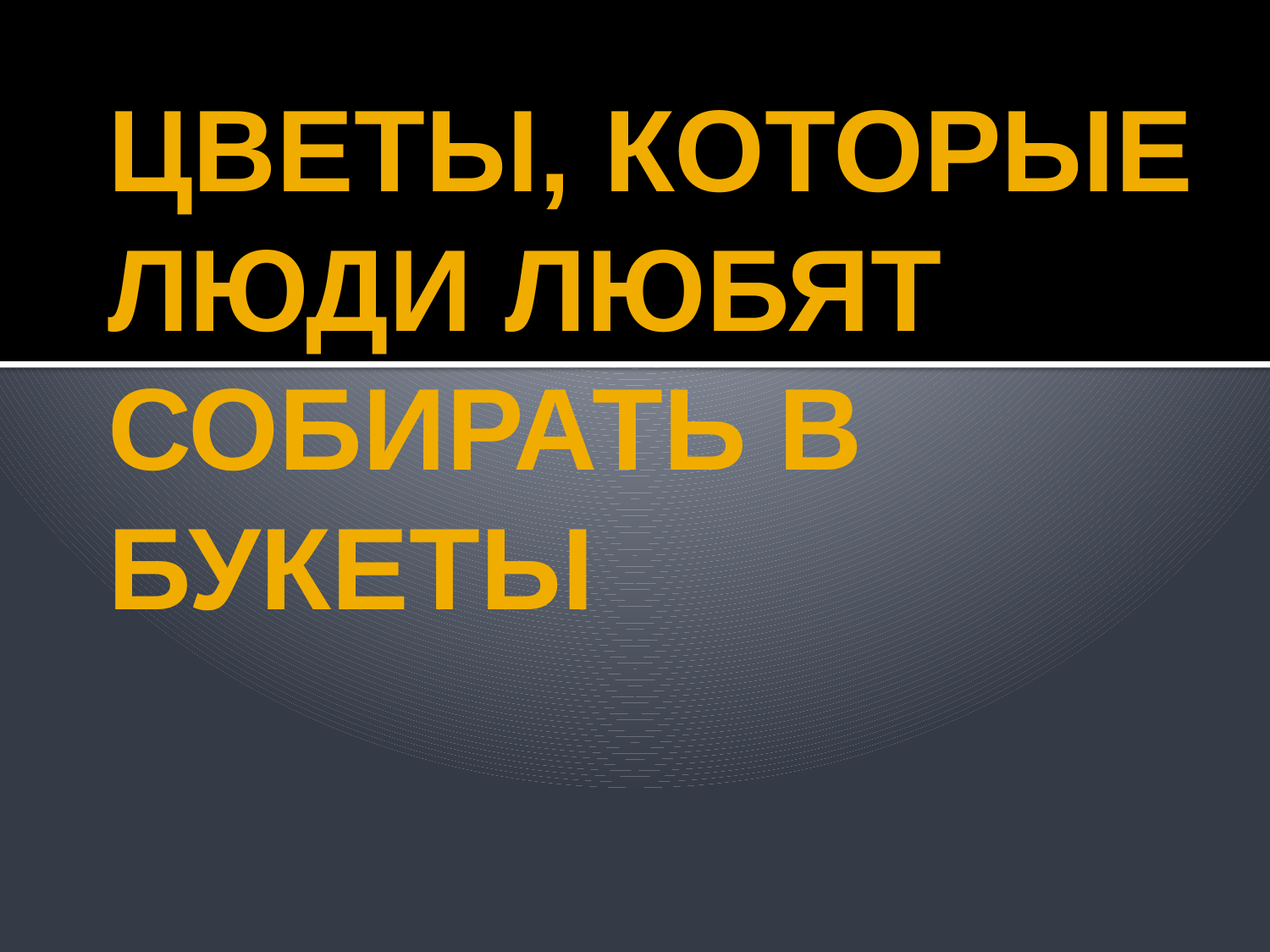

# ЦВЕТЫ, КОТОРЫЕ ЛЮДИ ЛЮБЯТ СОБИРАТЬ В БУКЕТЫ